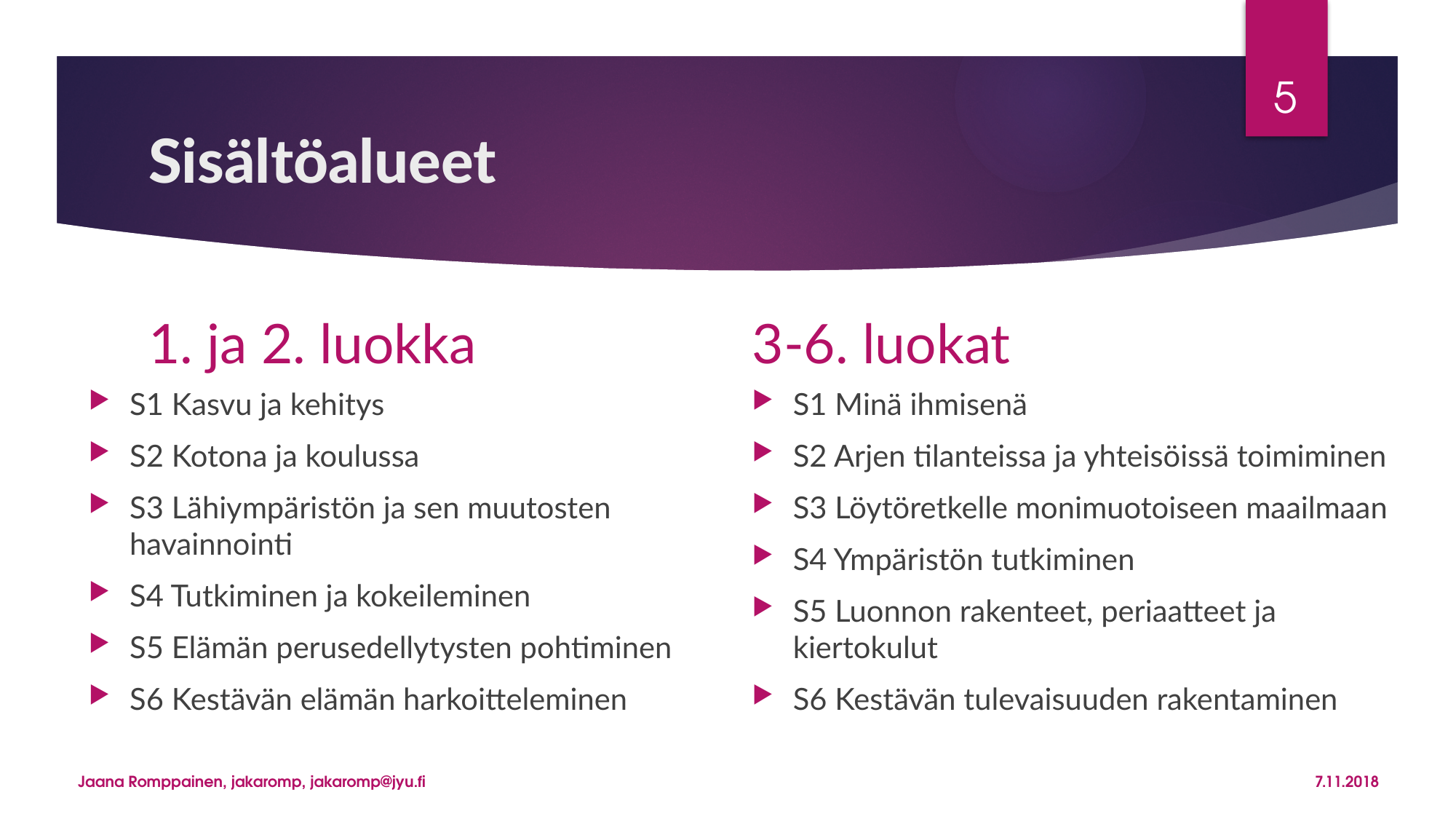

5
# Sisältöalueet
1. ja 2. luokka
3-6. luokat
S1 Kasvu ja kehitys
S2 Kotona ja koulussa
S3 Lähiympäristön ja sen muutosten havainnointi
S4 Tutkiminen ja kokeileminen
S5 Elämän perusedellytysten pohtiminen
S6 Kestävän elämän harkoitteleminen
S1 Minä ihmisenä
S2 Arjen tilanteissa ja yhteisöissä toimiminen
S3 Löytöretkelle monimuotoiseen maailmaan
S4 Ympäristön tutkiminen
S5 Luonnon rakenteet, periaatteet ja kiertokulut
S6 Kestävän tulevaisuuden rakentaminen
Jaana Romppainen, jakaromp, jakaromp@jyu.fi
7.11.2018